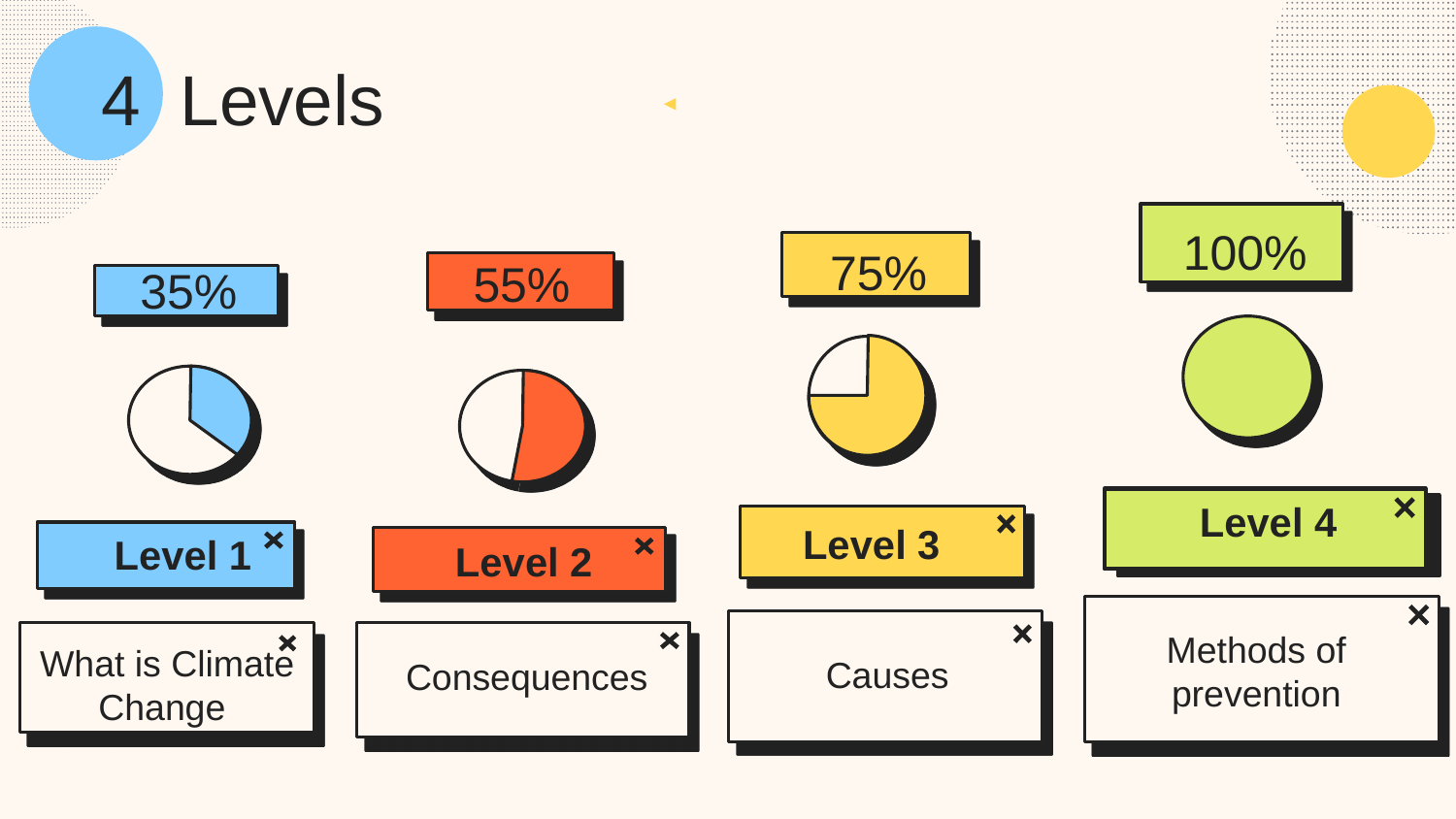

# 4  Levels

100%

75%

55%

35%

Level 4
Level 4

Level 3

Level 1

Level 2

Methods of prevention

What is Climate Change
Causes
Consequences